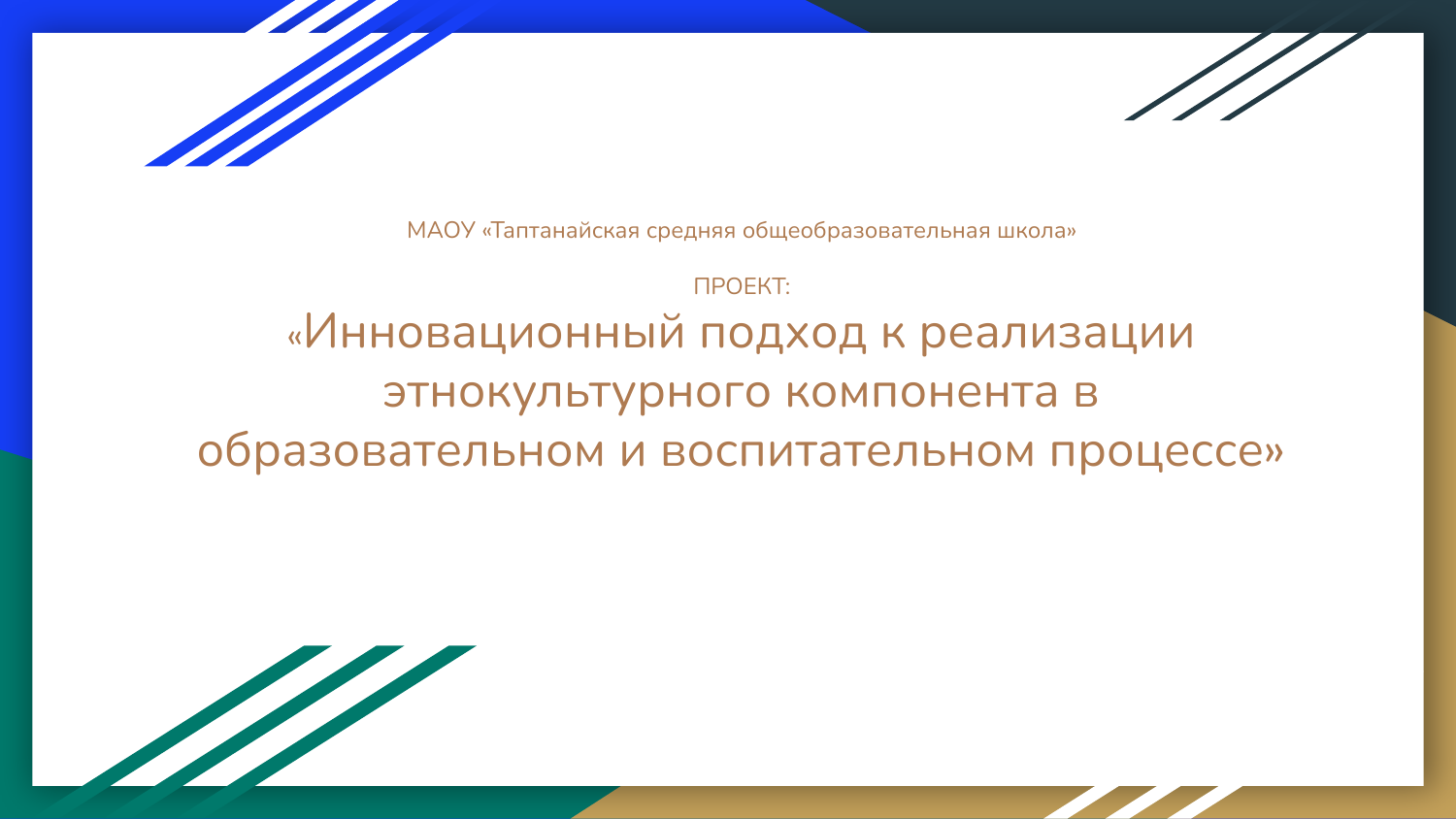

# МАОУ «Таптанайская средняя общеобразовательная школа» ПРОЕКТ: «Инновационный подход к реализации этнокультурного компонента в образовательном и воспитательном процессе»